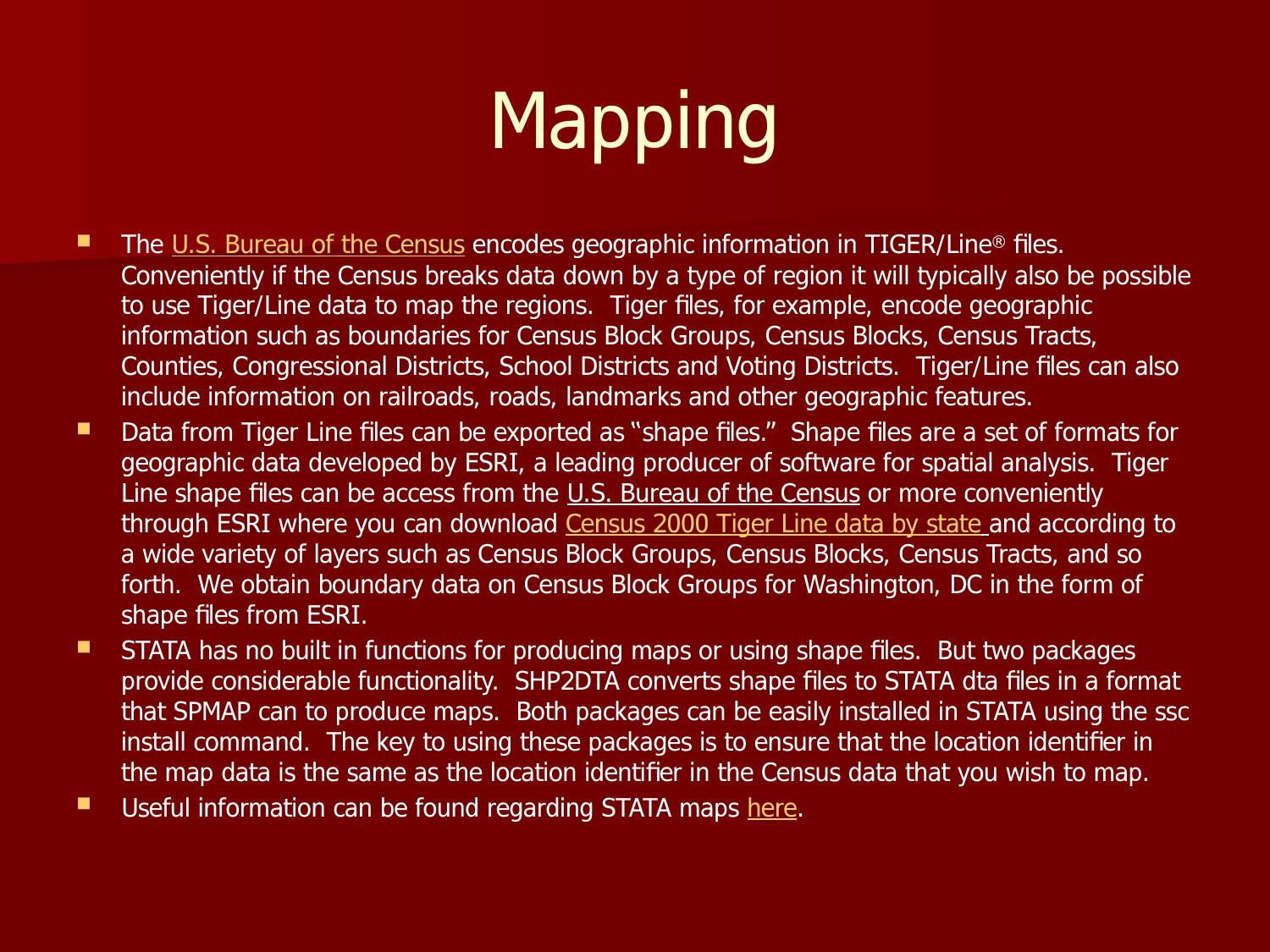

# Mapping
The U.S. Bureau of the Census encodes geographic information in TIGER/Line® files.  Conveniently if the Census breaks data down by a type of region it will typically also be possible to use Tiger/Line data to map the regions.  Tiger files, for example, encode geographic information such as boundaries for Census Block Groups, Census Blocks, Census Tracts, Counties, Congressional Districts, School Districts and Voting Districts.  Tiger/Line files can also include information on railroads, roads, landmarks and other geographic features.
Data from Tiger Line files can be exported as “shape files.”  Shape files are a set of formats for geographic data developed by ESRI, a leading producer of software for spatial analysis.  Tiger Line shape files can be access from the U.S. Bureau of the Census or more conveniently through ESRI where you can download Census 2000 Tiger Line data by state and according to a wide variety of layers such as Census Block Groups, Census Blocks, Census Tracts, and so forth.  We obtain boundary data on Census Block Groups for Washington, DC in the form of shape files from ESRI.
STATA has no built in functions for producing maps or using shape files.  But two packages provide considerable functionality.  SHP2DTA converts shape files to STATA dta files in a format that SPMAP can to produce maps.  Both packages can be easily installed in STATA using the ssc install command.  The key to using these packages is to ensure that the location identifier in the map data is the same as the location identifier in the Census data that you wish to map.
Useful information can be found regarding STATA maps here.